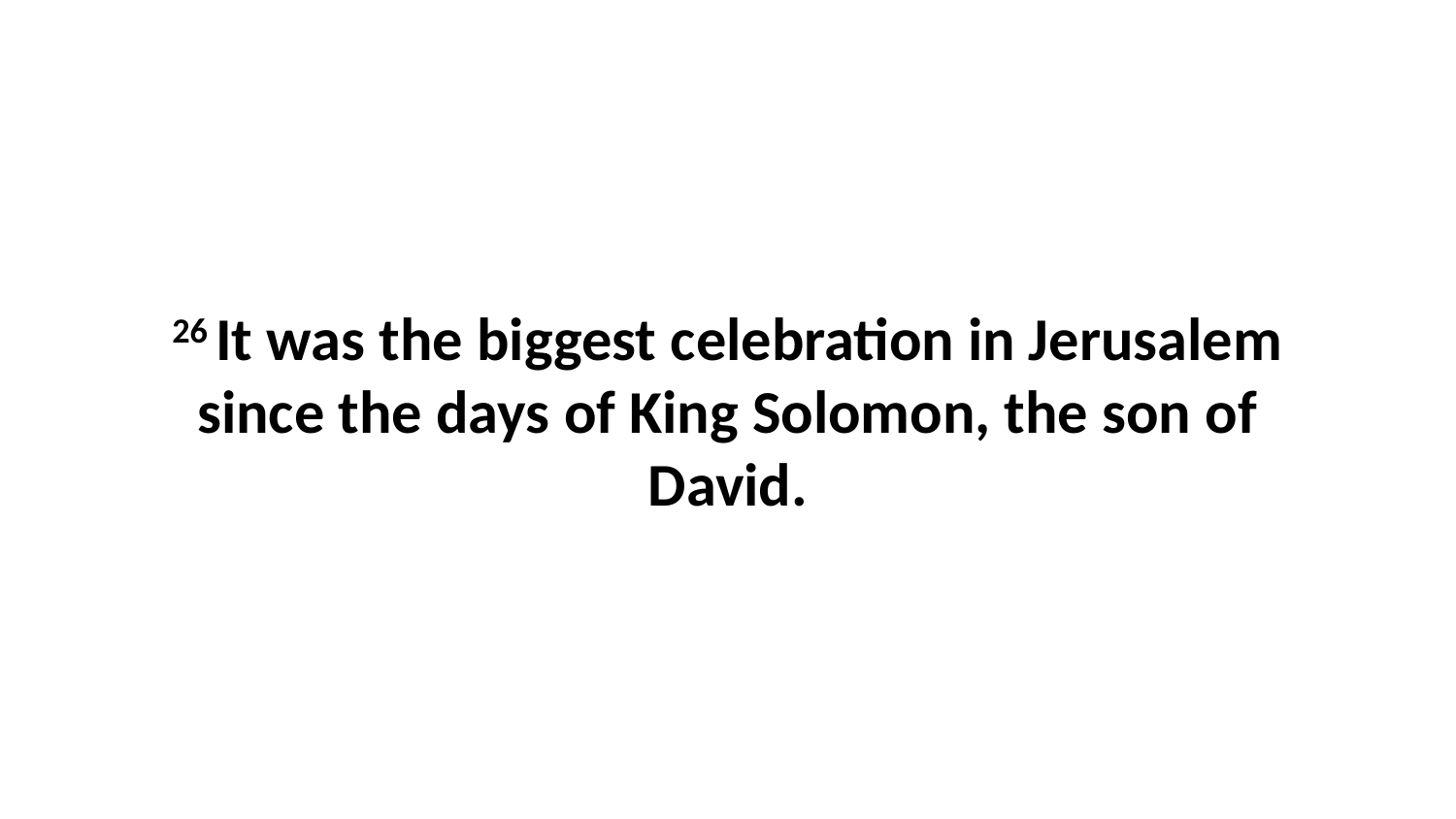

26 It was the biggest celebration in Jerusalem since the days of King Solomon, the son of David.